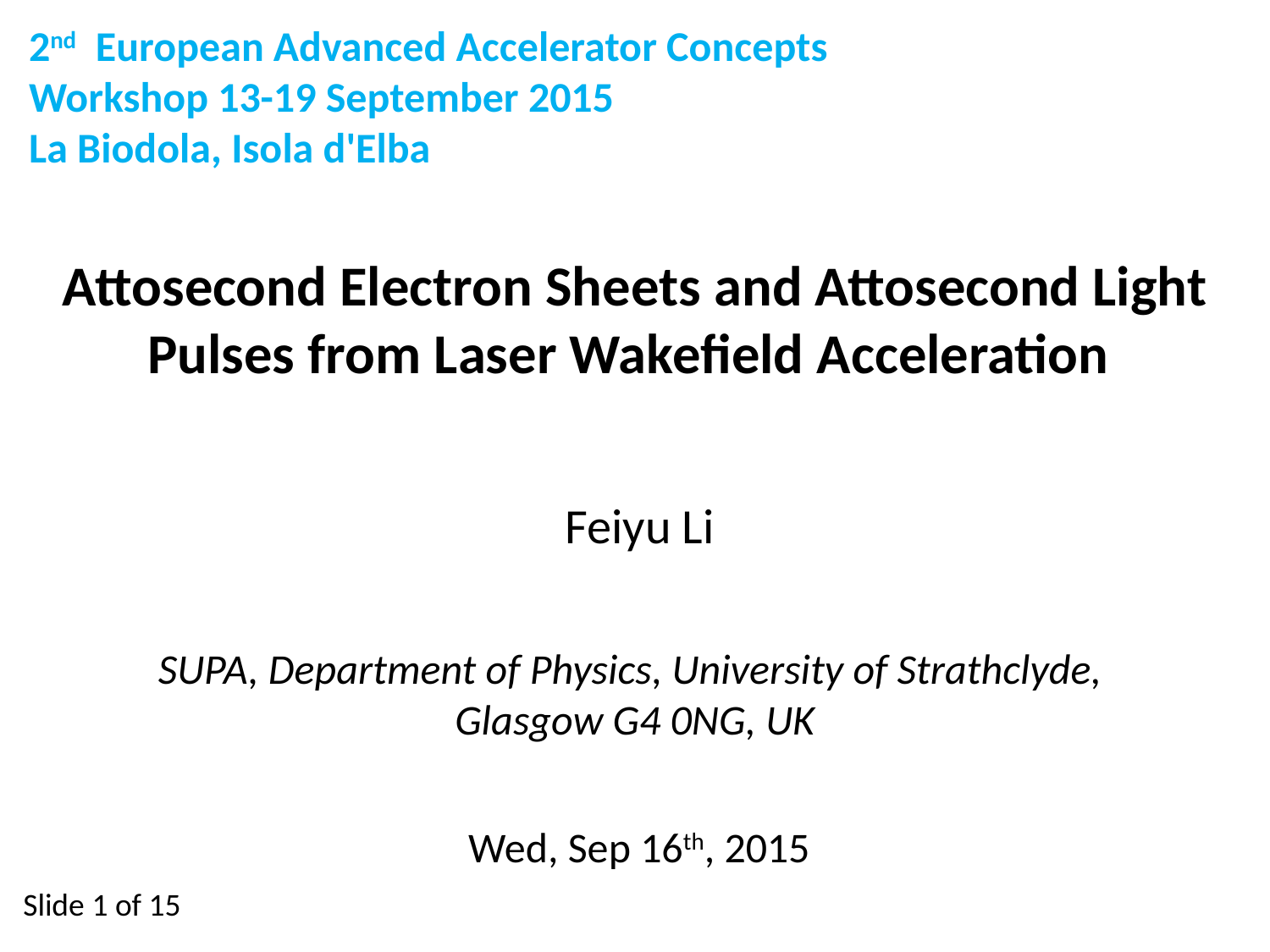

2nd  European Advanced Accelerator Concepts
Workshop 13-19 September 2015
La Biodola, Isola d'Elba
Attosecond Electron Sheets and Attosecond Light Pulses from Laser Wakefield Acceleration
Feiyu Li
SUPA, Department of Physics, University of Strathclyde,
Glasgow G4 0NG, UK
Wed, Sep 16th, 2015